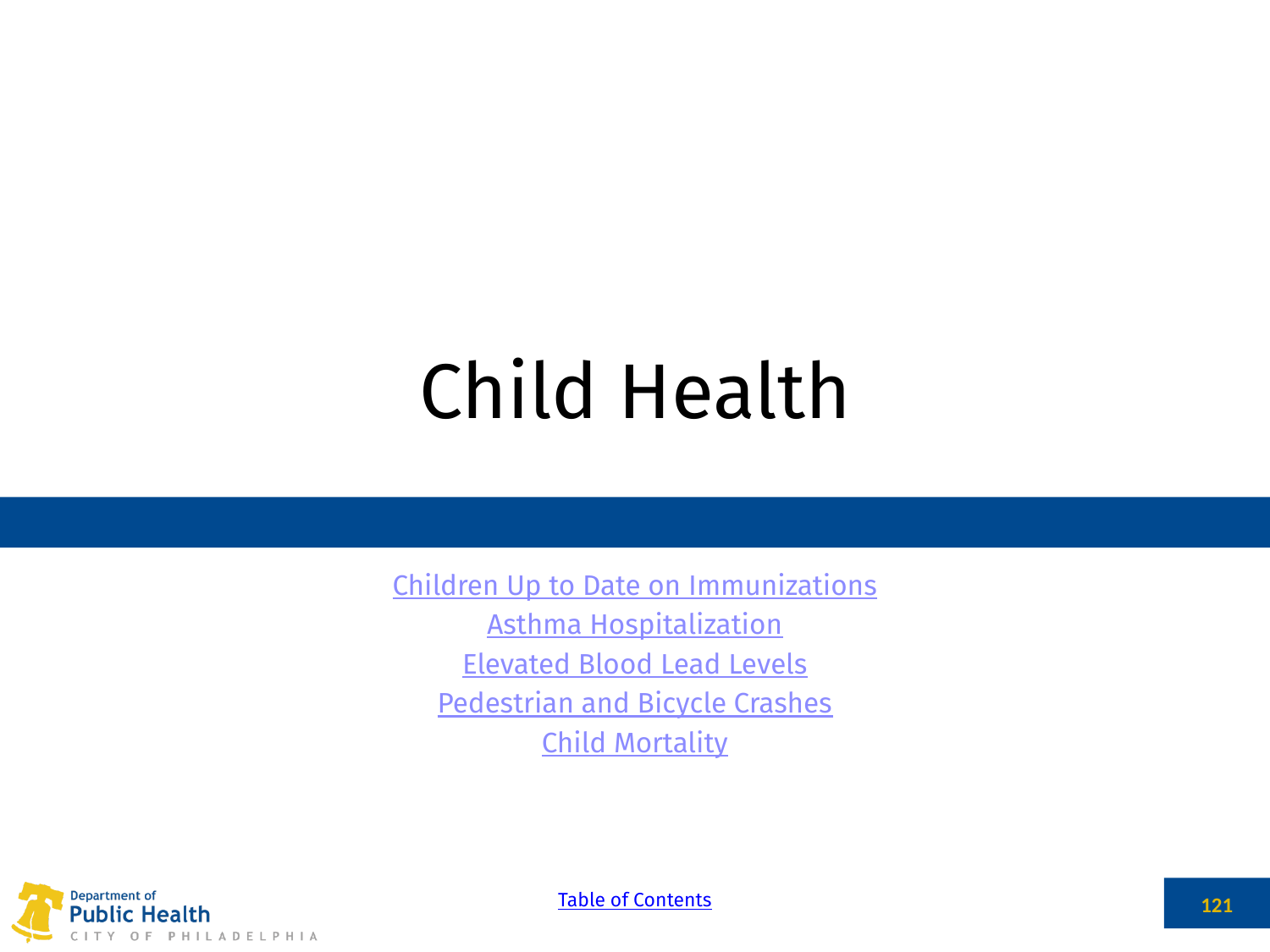

# Child Health
Children Up to Date on Immunizations
Asthma Hospitalization
Elevated Blood Lead Levels
Pedestrian and Bicycle Crashes
Child Mortality